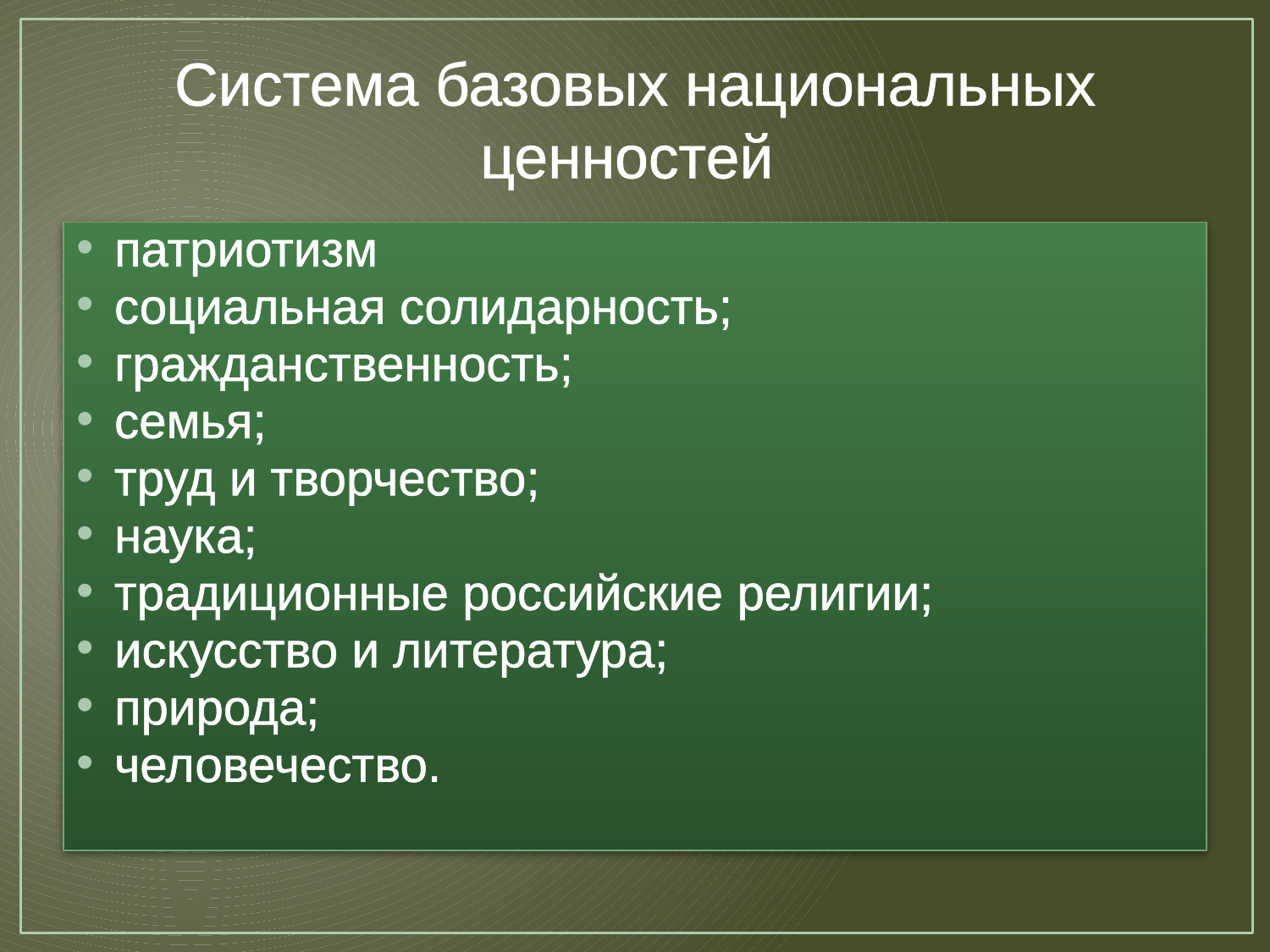

# Система базовых национальных ценностей
патриотизм
социальная солидарность;
гражданственность;
семья;
труд и творчество;
наука;
традиционные российские религии;
искусство и литература;
природа;
человечество.